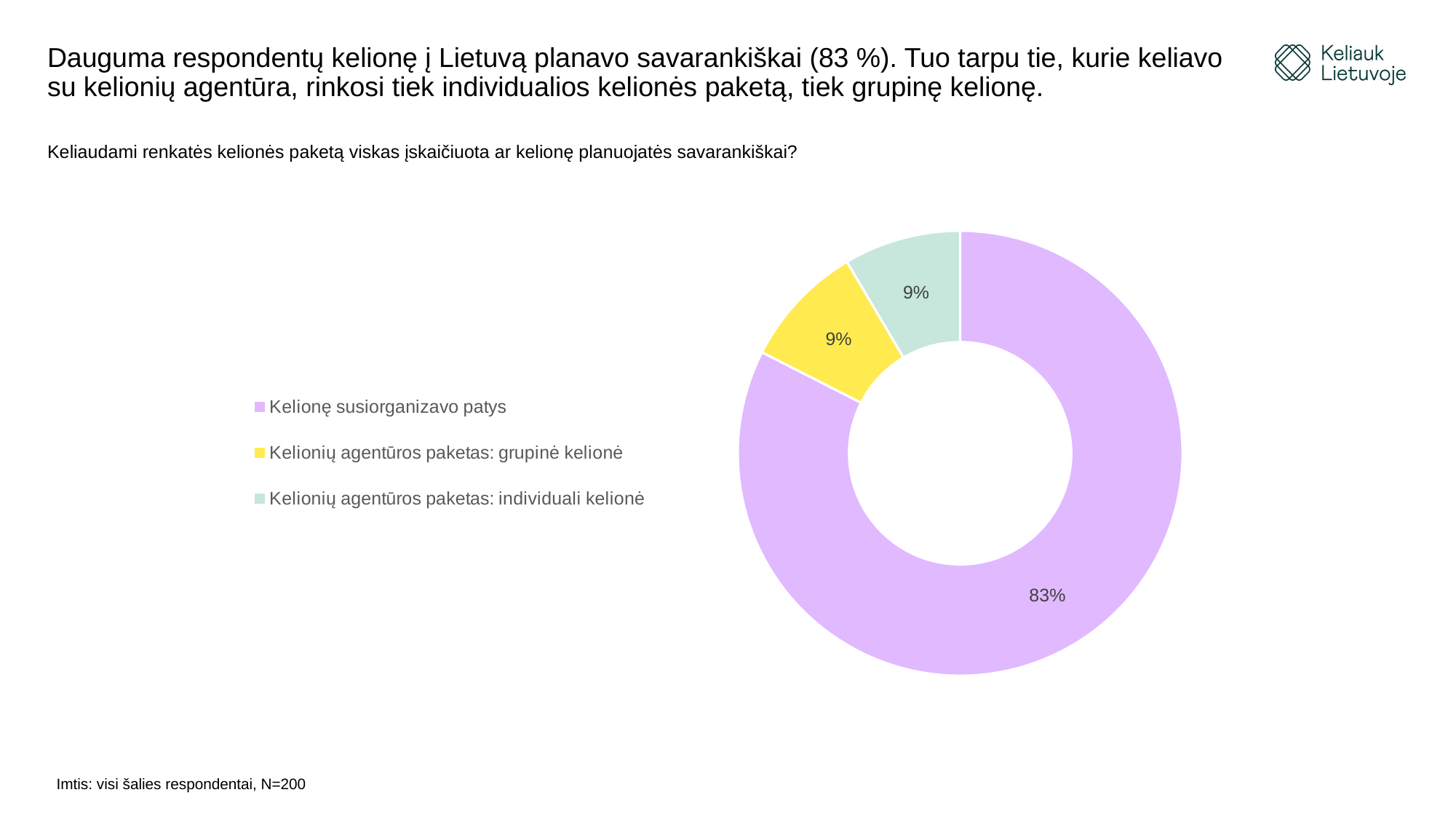

# Dauguma respondentų kelionę į Lietuvą planavo savarankiškai (83 %). Tuo tarpu tie, kurie keliavo su kelionių agentūra, rinkosi tiek individualios kelionės paketą, tiek grupinę kelionę.
Keliaudami renkatės kelionės paketą viskas įskaičiuota ar kelionę planuojatės savarankiškai?

### Chart

| Category |  |
|---|---|
| Kelionę susiorganizavo patys | 0.825 |
| Kelionių agentūros paketas: grupinė kelionė | 0.09 |
| Kelionių agentūros paketas: individuali kelionė | 0.085 |
Imtis: visi šalies respondentai, N=200